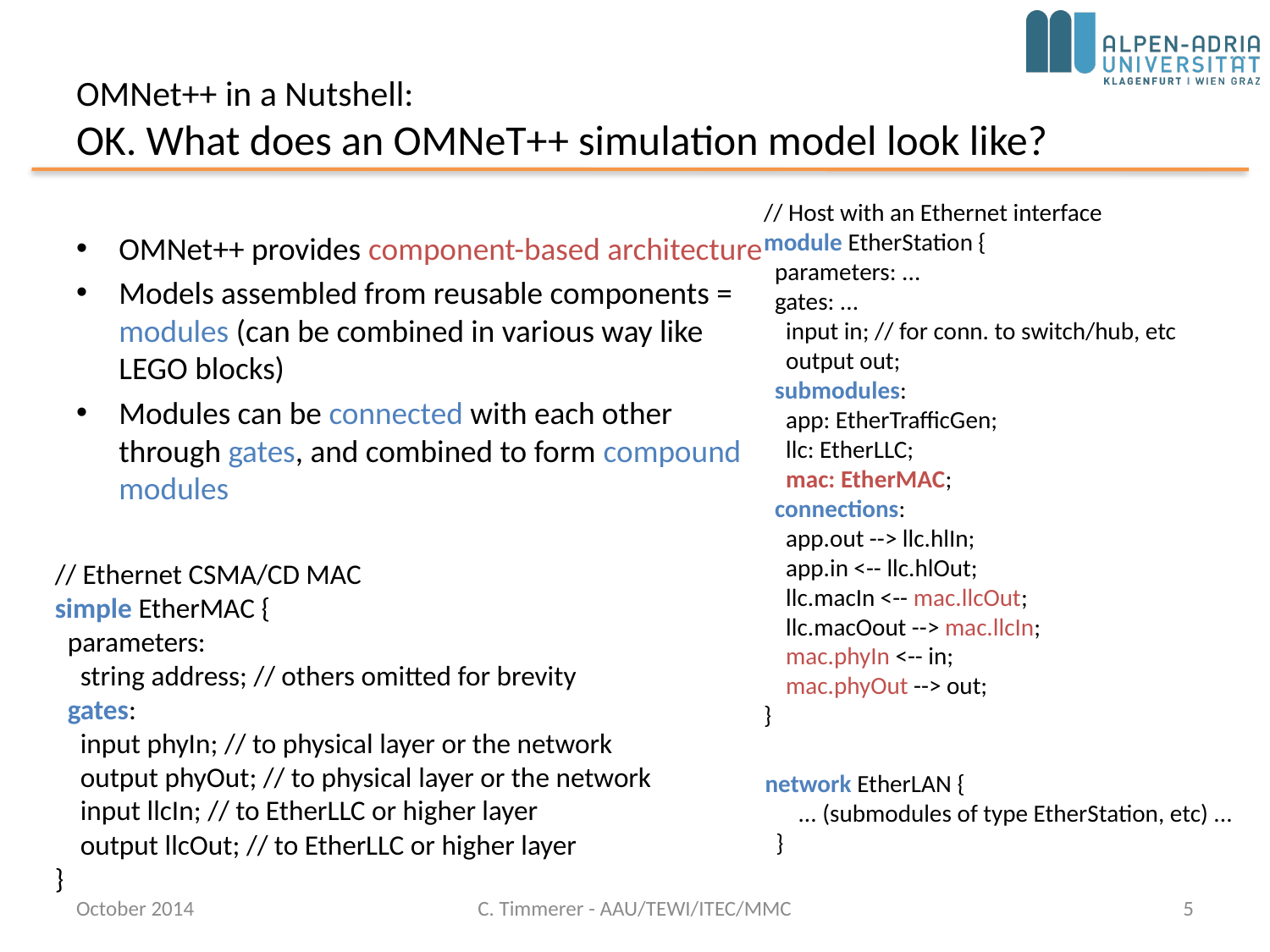

# OMNet++ in a Nutshell: OK. What does an OMNeT++ simulation model look like?
// Host with an Ethernet interface
module EtherStation {
  parameters: ...
  gates: ...
    input in; // for conn. to switch/hub, etc
    output out;
  submodules:
    app: EtherTrafficGen;
    llc: EtherLLC;
    mac: EtherMAC;
  connections:
    app.out --> llc.hlIn;
    app.in <-- llc.hlOut;
    llc.macIn <-- mac.llcOut;
    llc.macOout --> mac.llcIn;
    mac.phyIn <-- in;
    mac.phyOut --> out;
}
OMNet++ provides component-based architecture
Models assembled from reusable components = modules (can be combined in various way like LEGO blocks)
Modules can be connected with each other through gates, and combined to form compound modules

// Ethernet CSMA/CD MAC
simple EtherMAC {
  parameters:
    string address; // others omitted for brevity
  gates:
    input phyIn; // to physical layer or the network
    output phyOut; // to physical layer or the network
    input llcIn; // to EtherLLC or higher layer
    output llcOut; // to EtherLLC or higher layer
}
network EtherLAN {
      ... (submodules of type EtherStation, etc) ...
  }
October 2014
C. Timmerer - AAU/TEWI/ITEC/MMC
5